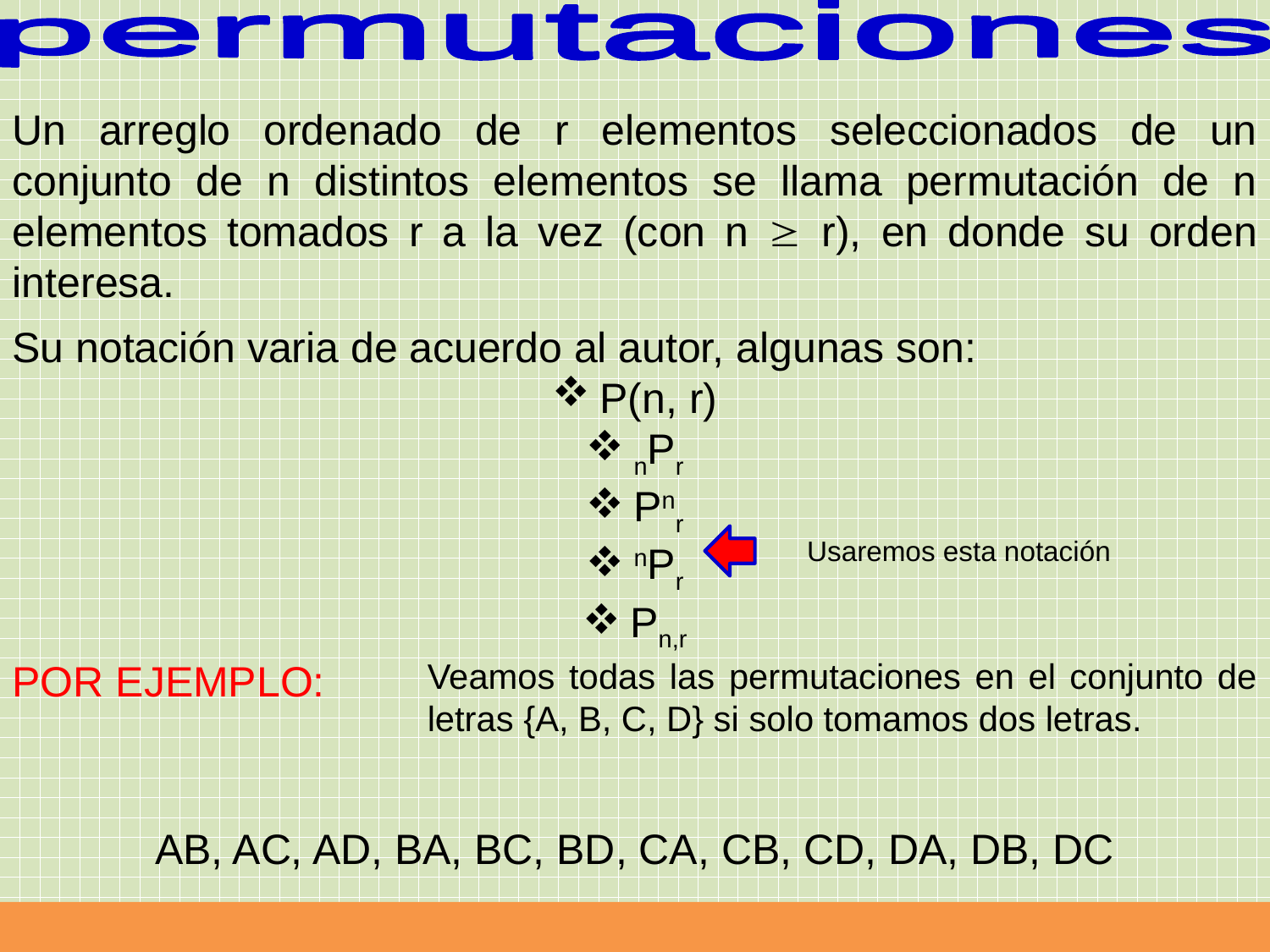

permutaciones
Un arreglo ordenado de r elementos seleccionados de un conjunto de n distintos elementos se llama permutación de n elementos tomados r a la vez (con n ≥ r), en donde su orden interesa.
Su notación varia de acuerdo al autor, algunas son:
P(n, r)
nPr
Pnr
nPr
Pn,r

Usaremos esta notación
POR EJEMPLO:
Veamos todas las permutaciones en el conjunto de letras {A, B, C, D} si solo tomamos dos letras.
AB, AC, AD, BA, BC, BD, CA, CB, CD, DA, DB, DC